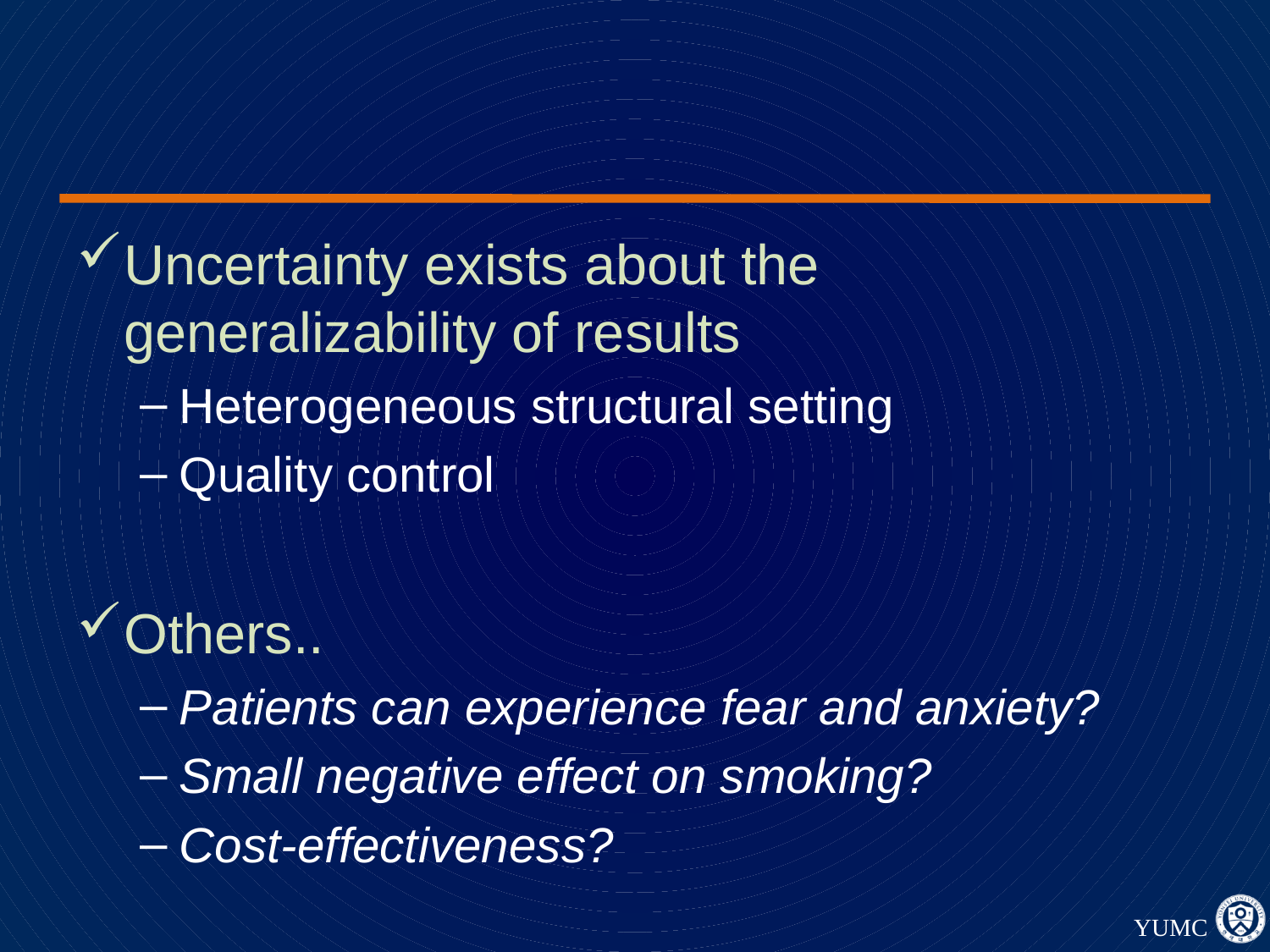

#
Uncertainty exists about the generalizability of results
Heterogeneous structural setting
Quality control

Others..
Patients can experience fear and anxiety?
Small negative effect on smoking?
Cost-effectiveness?